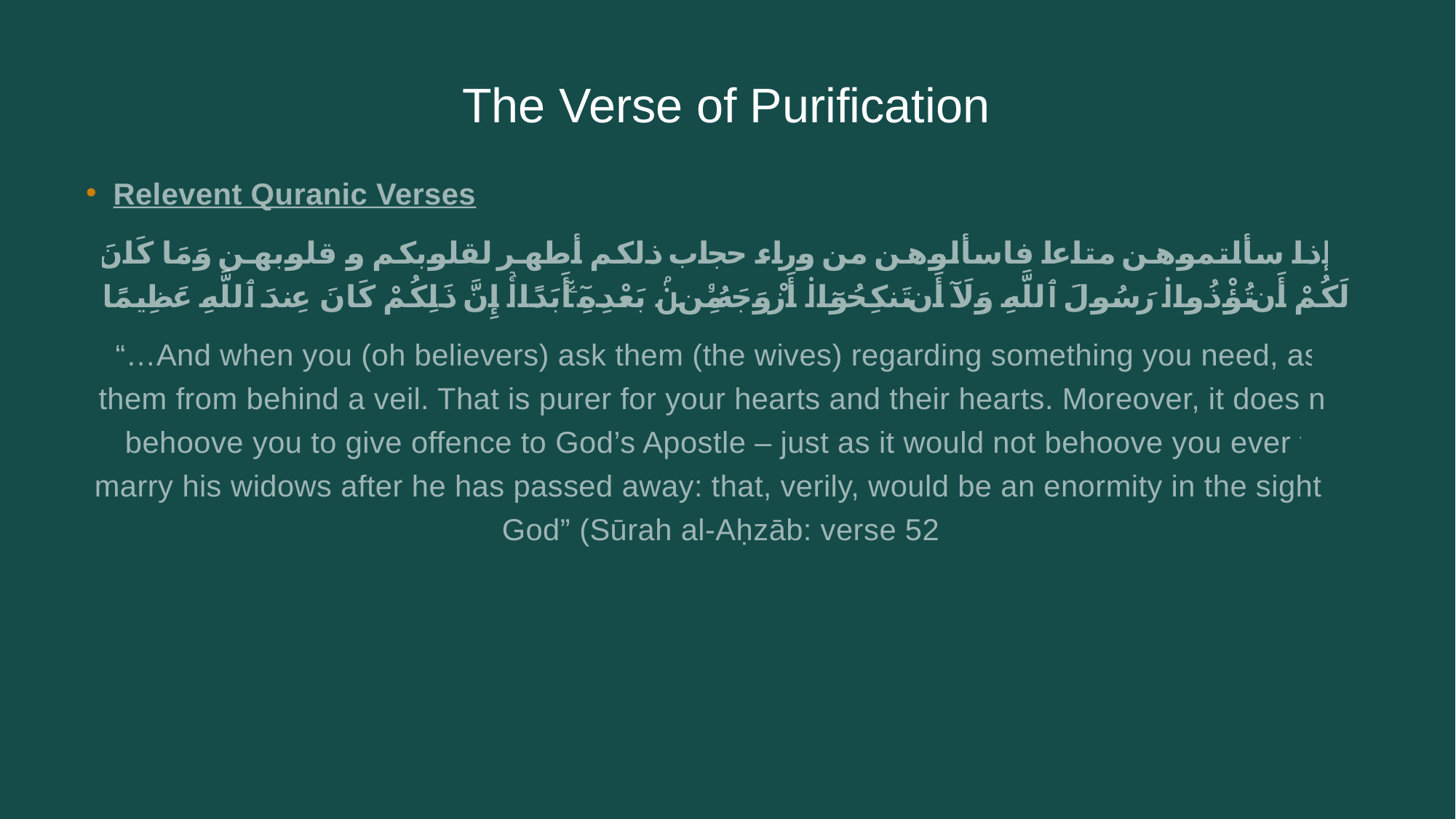

# The Verse of Purification
Relevent Quranic Verses
وإذا سألتموهن متاعا فاسألوهن من وراء حجاب ذلكم أطهر لقلوبكم و قلوبهن وَمَا كَانَ لَكُمْ أَن تُؤْذُوا۟ رَسُولَ ٱللَّهِ وَلَآ أَن تَنكِحُوٓا۟ أَزْوَجَهُۥ مِنۢ بَعْدِهِۦٓ أَبَدًاۚ إِنَّ ذَلِكُمْ كَانَ عِندَ ٱللَّهِ عَظِيمًا
“…And when you (oh believers) ask them (the wives) regarding something you need, ask them from behind a veil. That is purer for your hearts and their hearts. Moreover, it does not behoove you to give offence to God’s Apostle – just as it would not behoove you ever to marry his widows after he has passed away: that, verily, would be an enormity in the sight of God” (Sūrah al-Aḥzāb: verse 52)